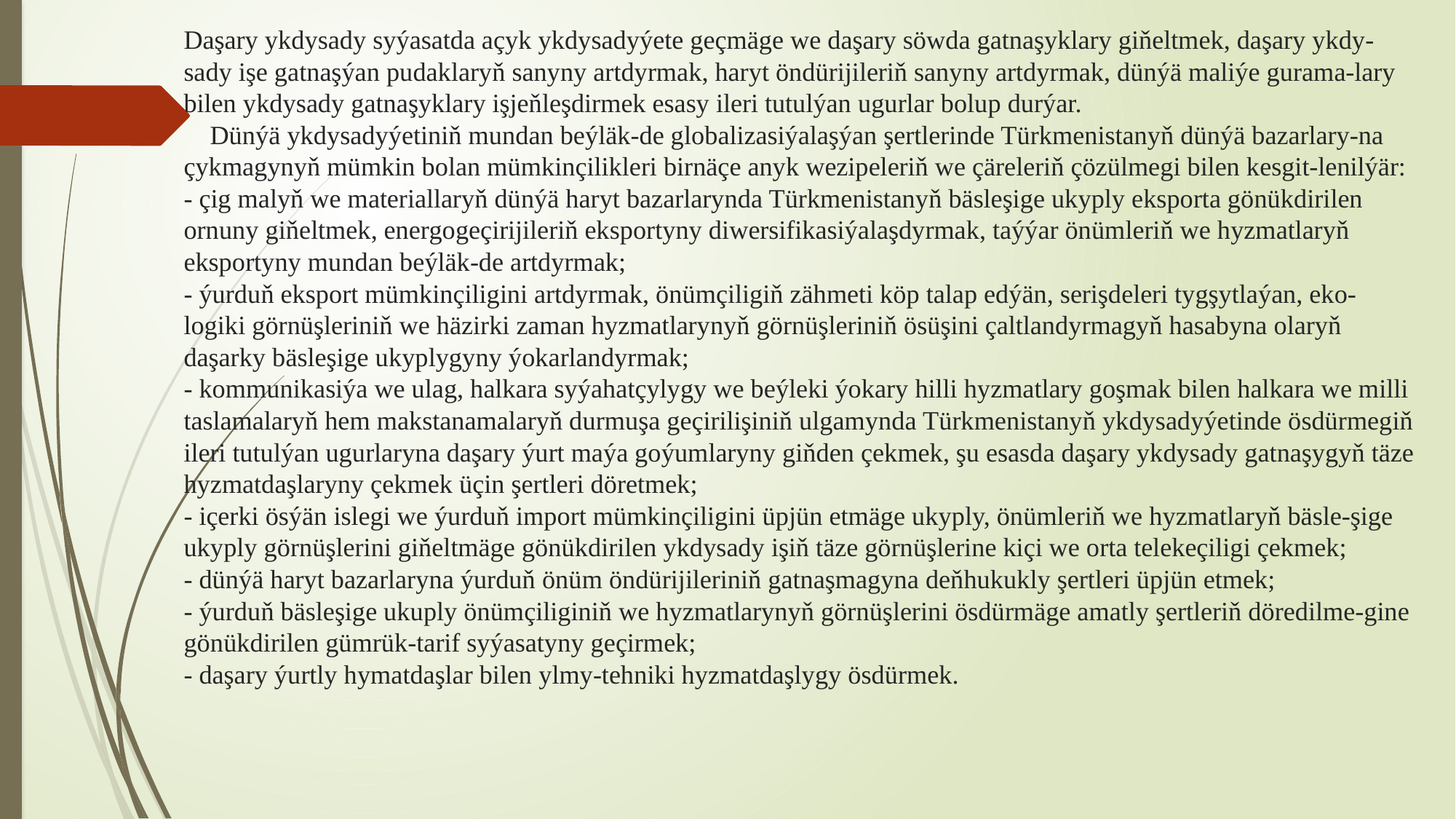

# Daşary ykdysady syýasatda açyk ykdysadyýete geçmäge we daşary söwda gatnaşyklary giňeltmek, daşary ykdy-sady işe gatnaşýan pudaklaryň sanyny artdyrmak, haryt öndürijileriň sanyny artdyrmak, dünýä maliýe gurama-lary bilen ykdysady gatnaşyklary işjeňleşdirmek esasy ileri tutulýan ugurlar bolup durýar. Dünýä ykdysadyýetiniň mundan beýläk-de globalizasiýalaşýan şertlerinde Türkmenistanyň dünýä bazarlary-na çykmagynyň mümkin bolan mümkinçilikleri birnäçe anyk wezipeleriň we çäreleriň çözülmegi bilen kesgit-lenilýär: - çig malyň we materiallaryň dünýä haryt bazarlarynda Türkmenistanyň bäsleşige ukyply eksporta gönükdirilen ornuny giňeltmek, energogeçirijileriň eksportyny diwersifikasiýalaşdyrmak, taýýar önümleriň we hyzmatlaryň eksportyny mundan beýläk-de artdyrmak; - ýurduň eksport mümkinçiligini artdyrmak, önümçiligiň zähmeti köp talap edýän, serişdeleri tygşytlaýan, eko-logiki görnüşleriniň we häzirki zaman hyzmatlarynyň görnüşleriniň ösüşini çaltlandyrmagyň hasabyna olaryň daşarky bäsleşige ukyplygyny ýokarlandyrmak; - kommunikasiýa we ulag, halkara syýahatçylygy we beýleki ýokary hilli hyzmatlary goşmak bilen halkara we milli taslamalaryň hem makstanamalaryň durmuşa geçirilişiniň ulgamynda Türkmenistanyň ykdysadyýetinde ösdürmegiň ileri tutulýan ugurlaryna daşary ýurt maýa goýumlaryny giňden çekmek, şu esasda daşary ykdysady gatnaşygyň täze hyzmatdaşlaryny çekmek üçin şertleri döretmek; - içerki ösýän islegi we ýurduň import mümkinçiligini üpjün etmäge ukyply, önümleriň we hyzmatlaryň bäsle-şige ukyply görnüşlerini giňeltmäge gönükdirilen ykdysady işiň täze görnüşlerine kiçi we orta telekeçiligi çekmek; - dünýä haryt bazarlaryna ýurduň önüm öndürijileriniň gatnaşmagyna deňhukukly şertleri üpjün etmek; - ýurduň bäsleşige ukuply önümçiliginiň we hyzmatlarynyň görnüşlerini ösdürmäge amatly şertleriň döredilme-gine gönükdirilen gümrük-tarif syýasatyny geçirmek; - daşary ýurtly hymatdaşlar bilen ylmy-tehniki hyzmatdaşlygy ösdürmek.